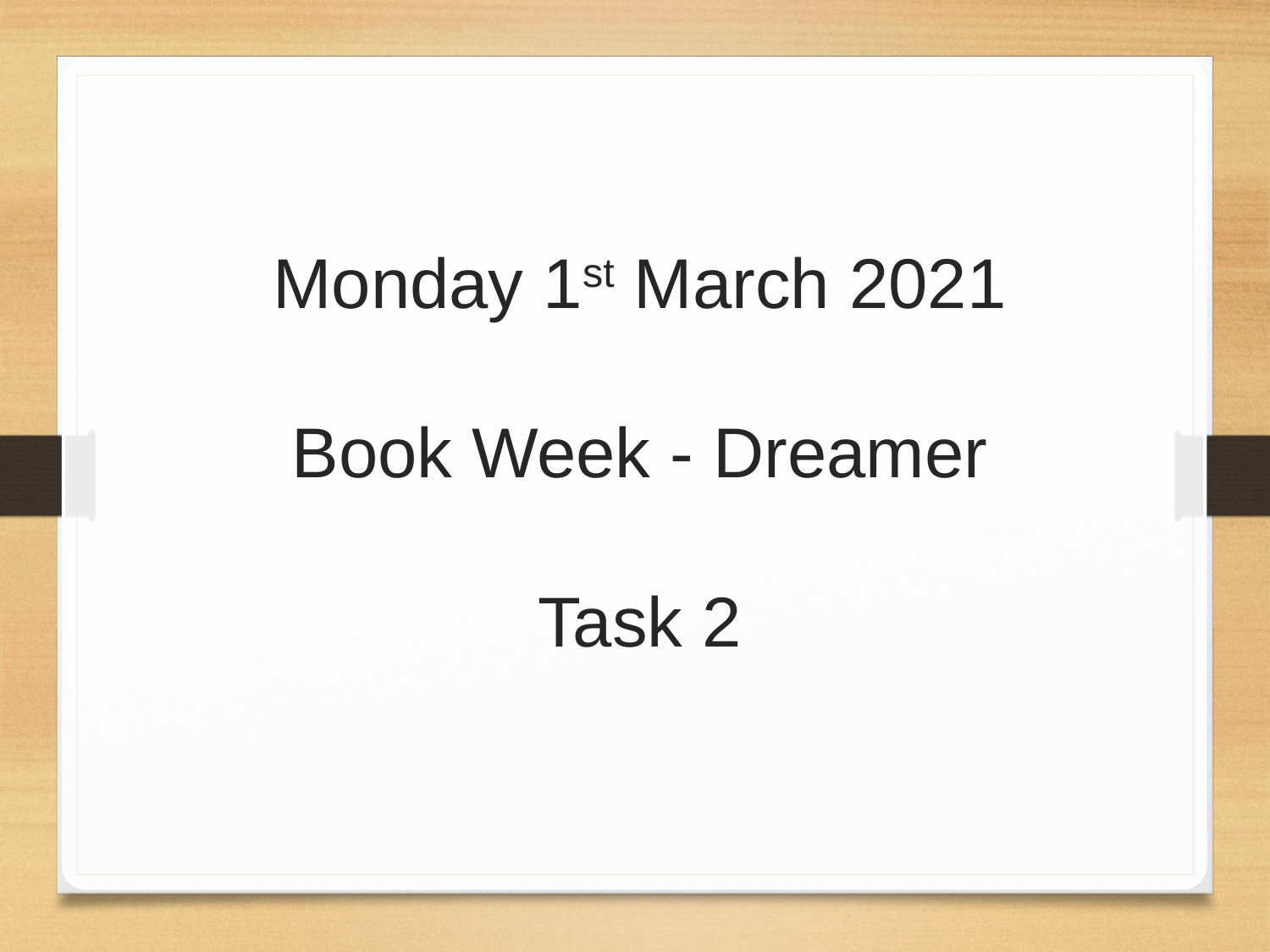

# Monday 1st March 2021 Book Week - Dreamer Task 2